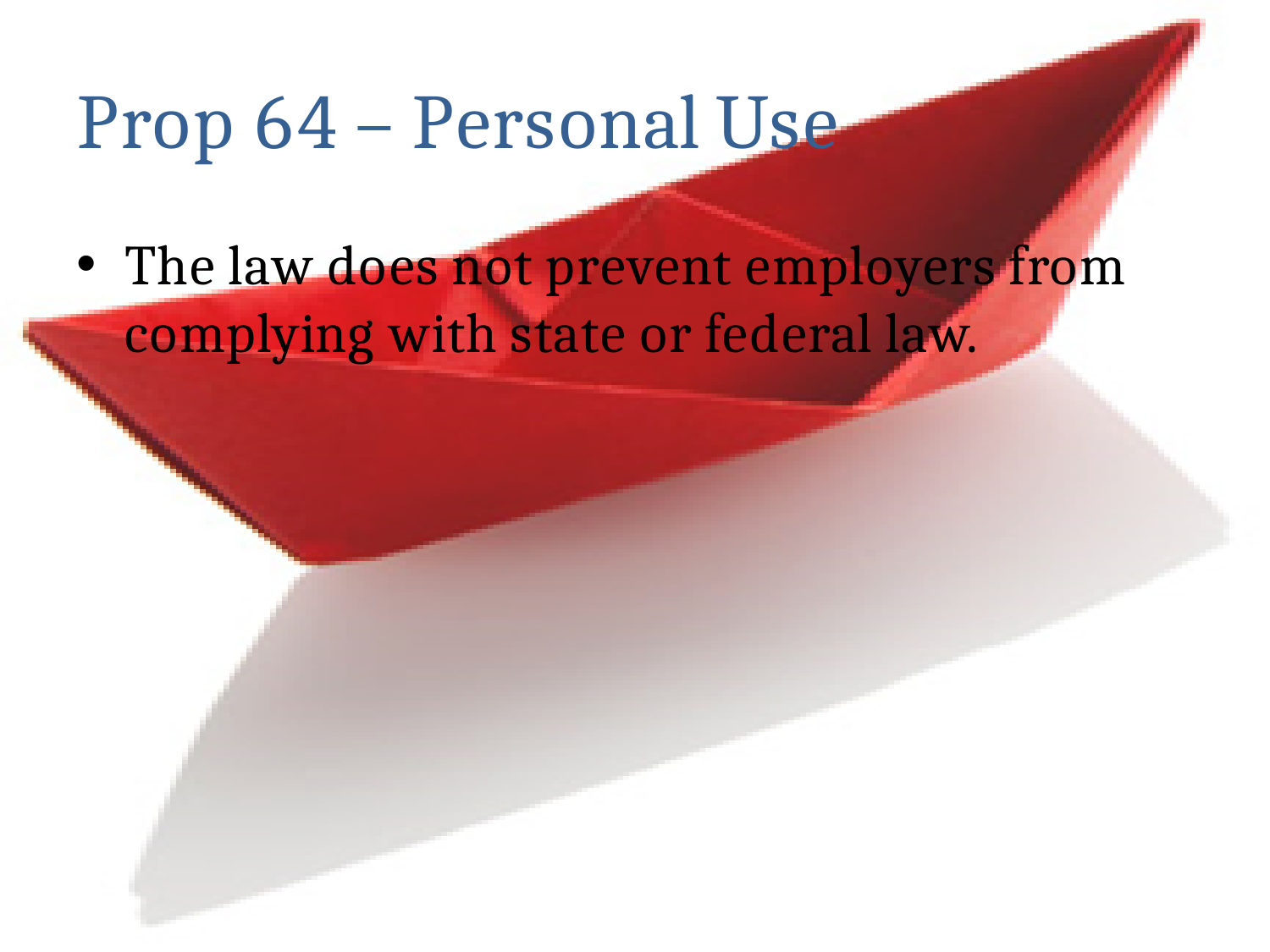

# Prop 64 – Personal Use
The law does not prevent employers from complying with state or federal law.